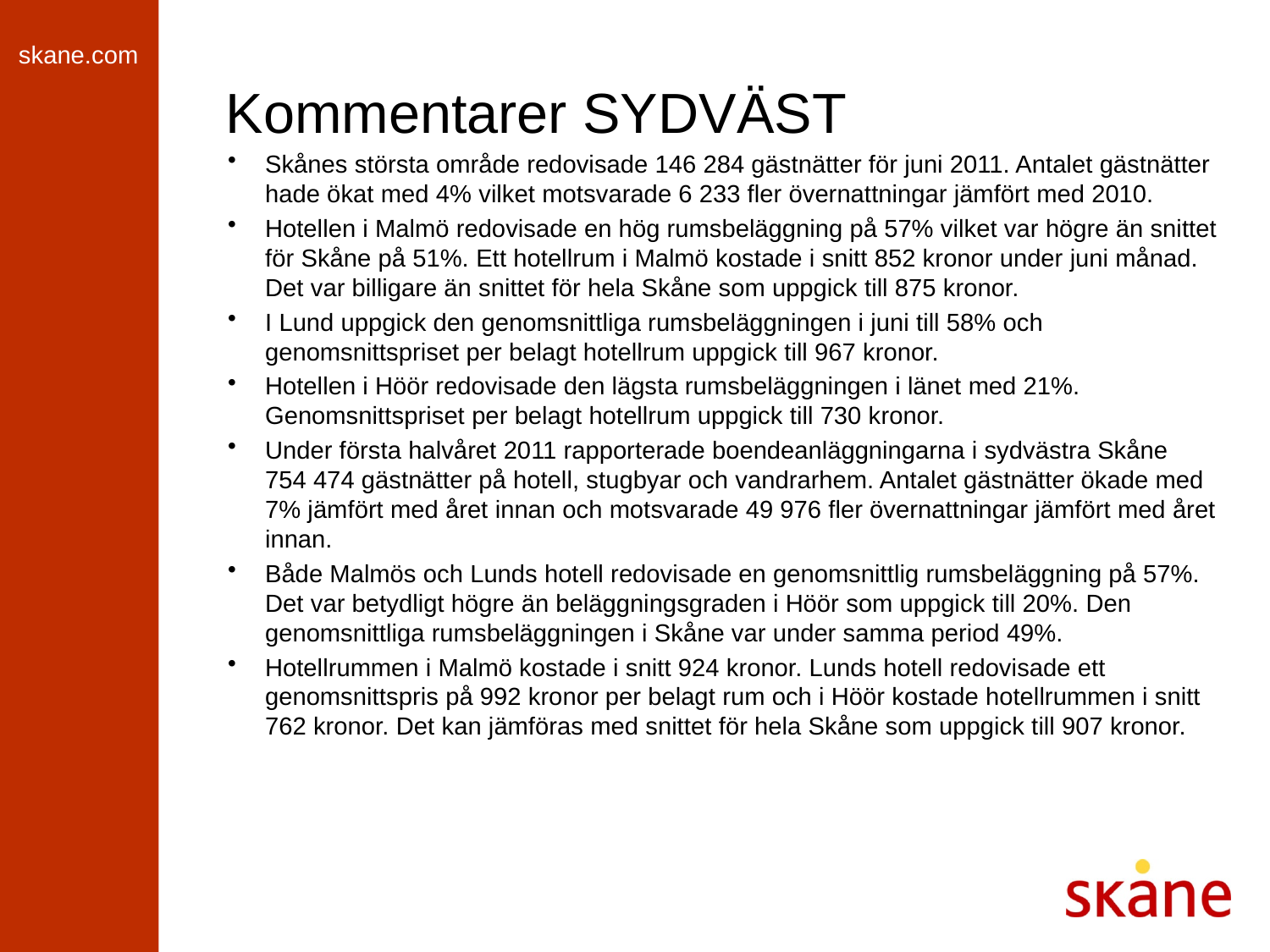

# Kommentarer SYDVÄST
Skånes största område redovisade 146 284 gästnätter för juni 2011. Antalet gästnätter hade ökat med 4% vilket motsvarade 6 233 fler övernattningar jämfört med 2010.
Hotellen i Malmö redovisade en hög rumsbeläggning på 57% vilket var högre än snittet för Skåne på 51%. Ett hotellrum i Malmö kostade i snitt 852 kronor under juni månad. Det var billigare än snittet för hela Skåne som uppgick till 875 kronor.
I Lund uppgick den genomsnittliga rumsbeläggningen i juni till 58% och genomsnittspriset per belagt hotellrum uppgick till 967 kronor.
Hotellen i Höör redovisade den lägsta rumsbeläggningen i länet med 21%. Genomsnittspriset per belagt hotellrum uppgick till 730 kronor.
Under första halvåret 2011 rapporterade boendeanläggningarna i sydvästra Skåne    754 474 gästnätter på hotell, stugbyar och vandrarhem. Antalet gästnätter ökade med 7% jämfört med året innan och motsvarade 49 976 fler övernattningar jämfört med året innan.
Både Malmös och Lunds hotell redovisade en genomsnittlig rumsbeläggning på 57%. Det var betydligt högre än beläggningsgraden i Höör som uppgick till 20%. Den genomsnittliga rumsbeläggningen i Skåne var under samma period 49%.
Hotellrummen i Malmö kostade i snitt 924 kronor. Lunds hotell redovisade ett genomsnittspris på 992 kronor per belagt rum och i Höör kostade hotellrummen i snitt 762 kronor. Det kan jämföras med snittet för hela Skåne som uppgick till 907 kronor.